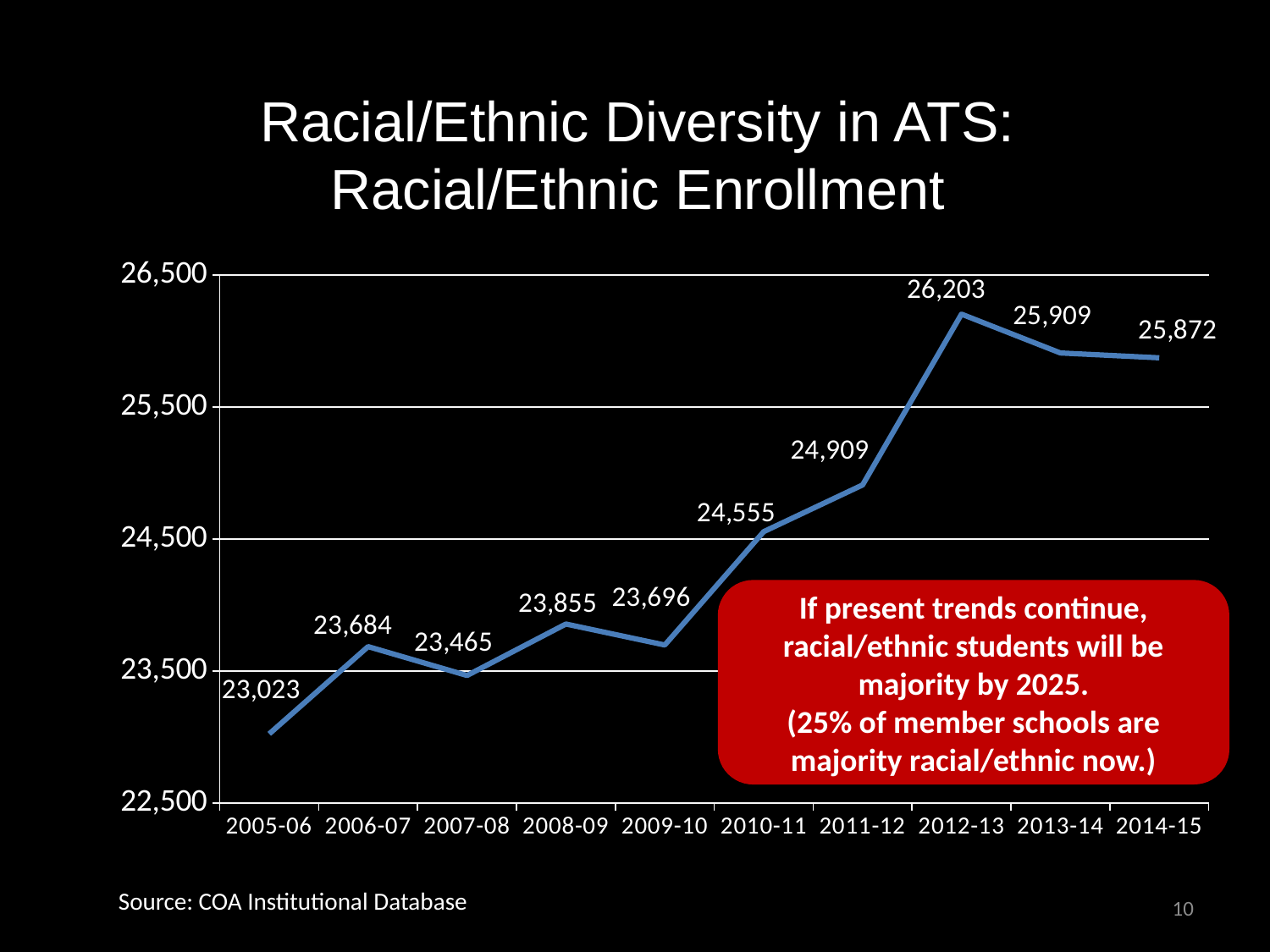

# Racial/Ethnic Diversity in ATS: Racial/Ethnic Enrollment

### Chart

| Category | Non-White |
|---|---|
| 2005-06 | 23023.0 |
| 2006-07 | 23684.0 |
| 2007-08 | 23465.0 |
| 2008-09 | 23855.0 |
| 2009-10 | 23696.0 |
| 2010-11 | 24555.0 |
| 2011-12 | 24909.0 |
| 2012-13 | 26203.0 |
| 2013-14 | 25909.0 |
| 2014-15 | 25872.0 |
If present trends continue,
racial/ethnic students will be majority by 2025.
(25% of member schools are majority racial/ethnic now.)
Source: COA Institutional Database
10